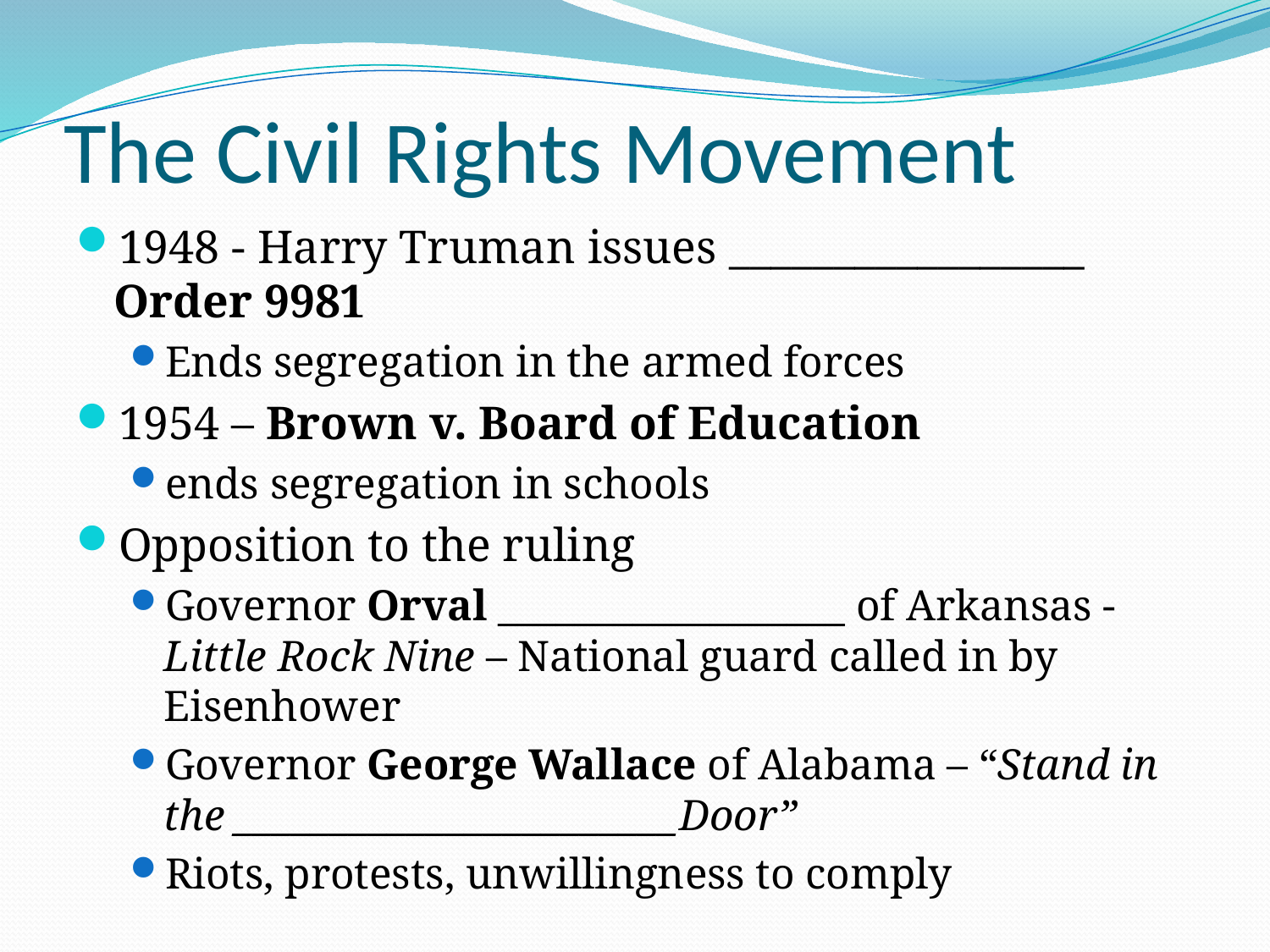

# The Civil Rights Movement
1948 - Harry Truman issues _________________ Order 9981
Ends segregation in the armed forces
1954 – Brown v. Board of Education
ends segregation in schools
Opposition to the ruling
Governor Orval __________________ of Arkansas - Little Rock Nine – National guard called in by Eisenhower
Governor George Wallace of Alabama – “Stand in the _______________________Door”
Riots, protests, unwillingness to comply